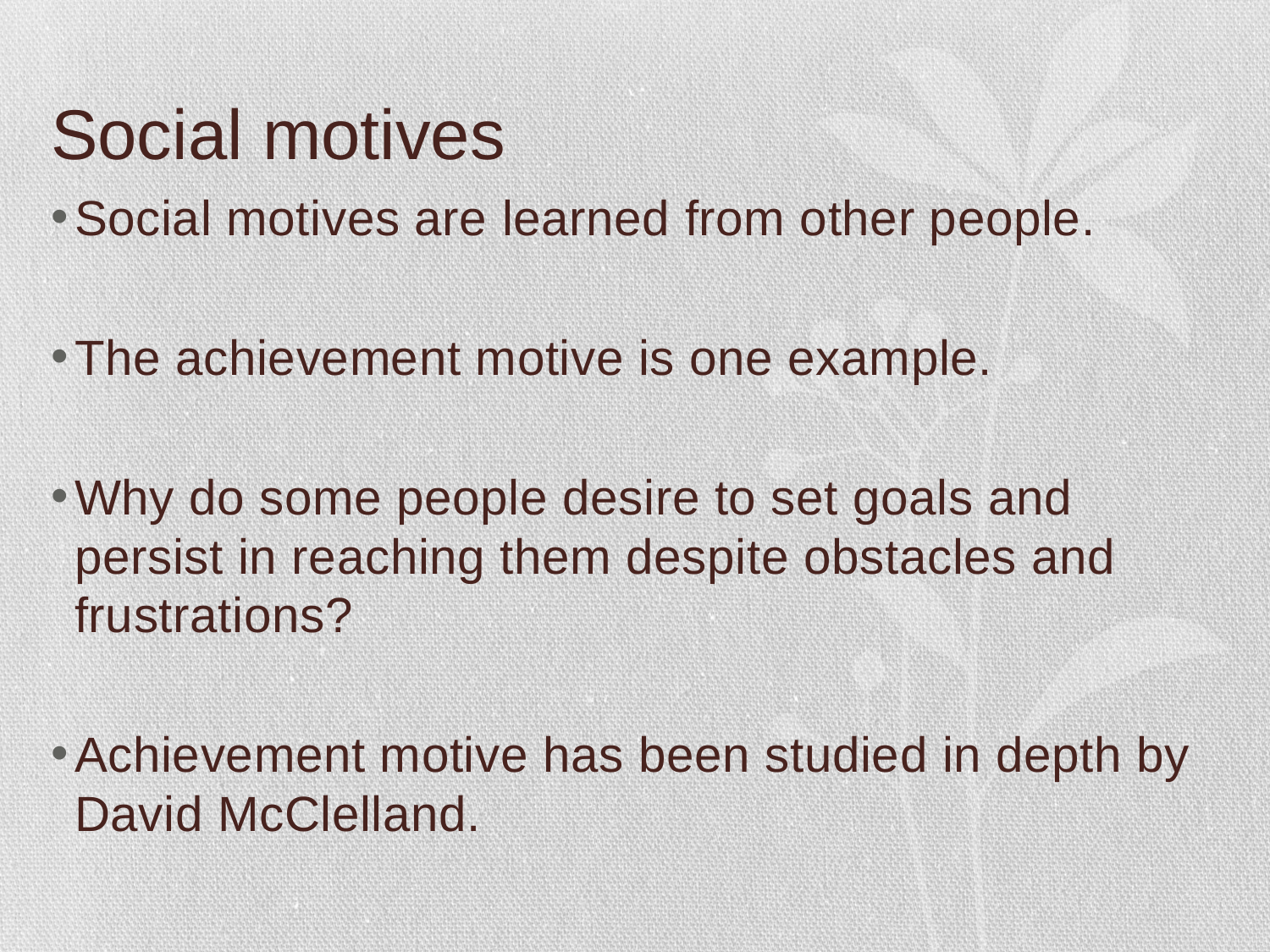

# Social motives
Social motives are learned from other people.

The achievement motive is one example.

Why do some people desire to set goals and persist in reaching them despite obstacles and frustrations?

Achievement motive has been studied in depth by David McClelland.